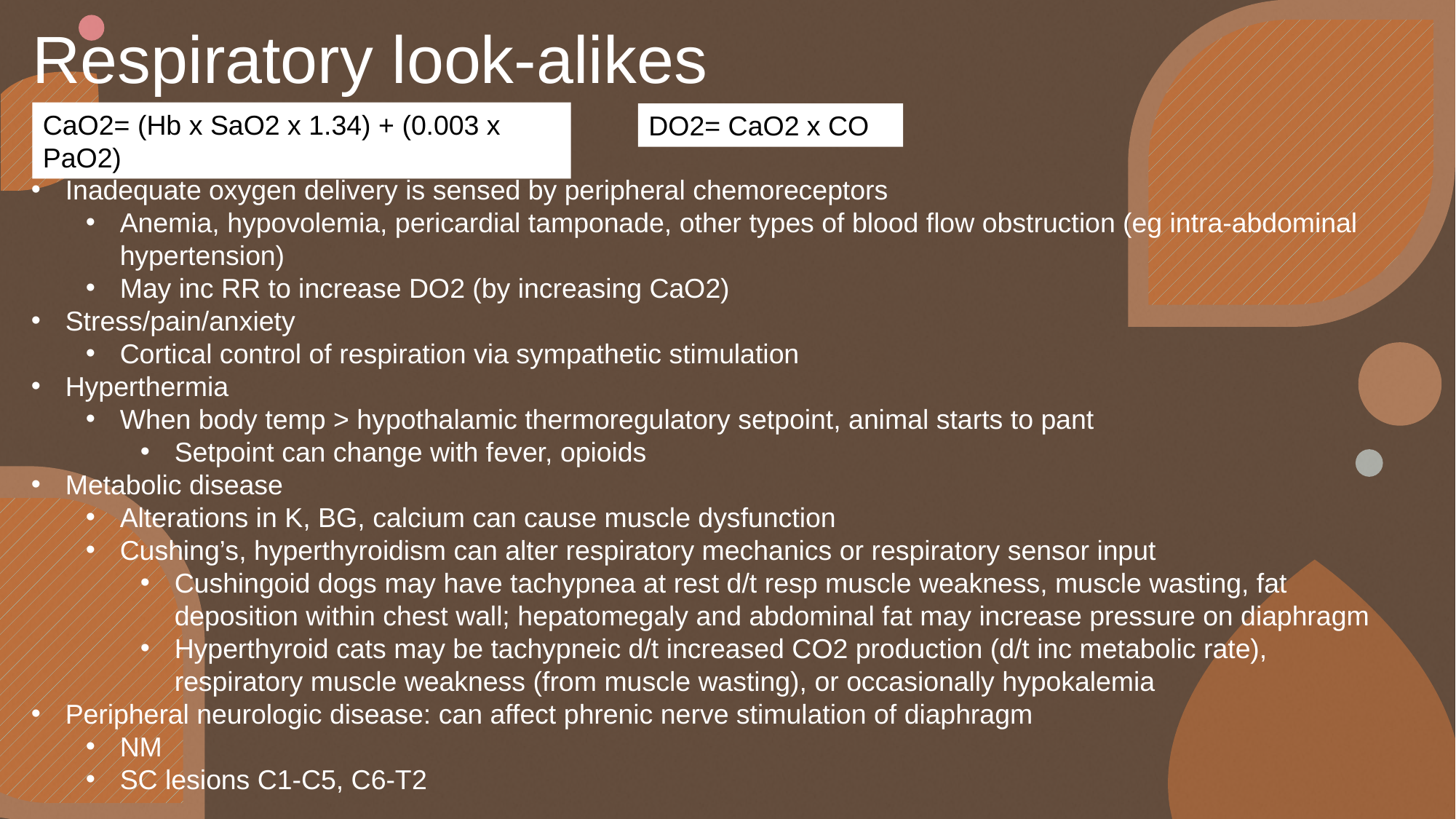

# Respiratory look-alikes

CaO2= (Hb x SaO2 x 1.34) + (0.003 x PaO2)
DO2= CaO2 x CO
Inadequate oxygen delivery is sensed by peripheral chemoreceptors
Anemia, hypovolemia, pericardial tamponade, other types of blood flow obstruction (eg intra-abdominal hypertension)
May inc RR to increase DO2 (by increasing CaO2)
Stress/pain/anxiety
Cortical control of respiration via sympathetic stimulation
Hyperthermia
When body temp > hypothalamic thermoregulatory setpoint, animal starts to pant
Setpoint can change with fever, opioids
Metabolic disease
Alterations in K, BG, calcium can cause muscle dysfunction
Cushing’s, hyperthyroidism can alter respiratory mechanics or respiratory sensor input
Cushingoid dogs may have tachypnea at rest d/t resp muscle weakness, muscle wasting, fat deposition within chest wall; hepatomegaly and abdominal fat may increase pressure on diaphragm
Hyperthyroid cats may be tachypneic d/t increased CO2 production (d/t inc metabolic rate), respiratory muscle weakness (from muscle wasting), or occasionally hypokalemia
Peripheral neurologic disease: can affect phrenic nerve stimulation of diaphragm
NM
SC lesions C1-C5, C6-T2